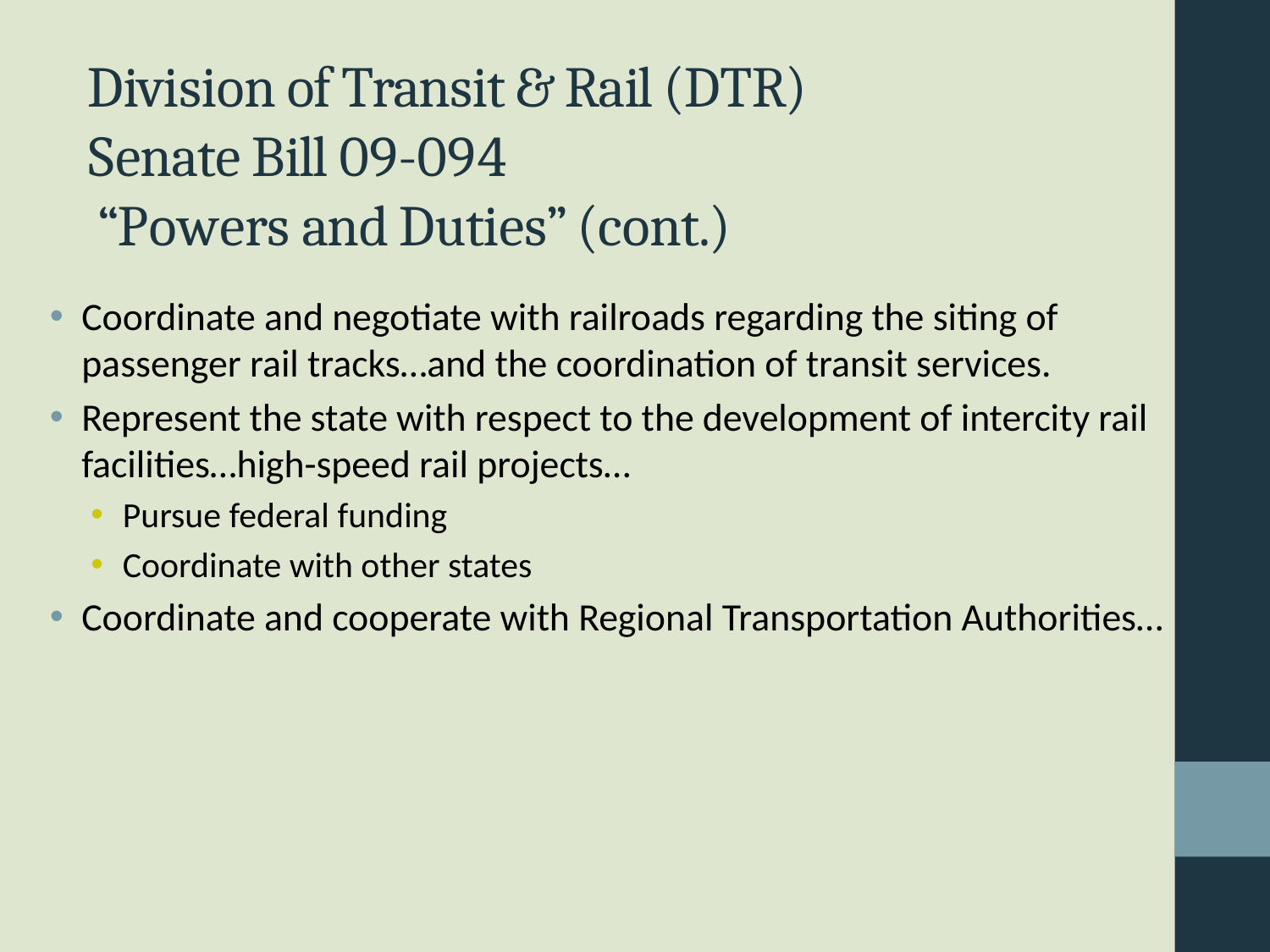

# Division of Transit & Rail (DTR) Senate Bill 09-094 “Powers and Duties” (cont.)
Coordinate and negotiate with railroads regarding the siting of passenger rail tracks…and the coordination of transit services.
Represent the state with respect to the development of intercity rail facilities…high-speed rail projects…
Pursue federal funding
Coordinate with other states
Coordinate and cooperate with Regional Transportation Authorities…